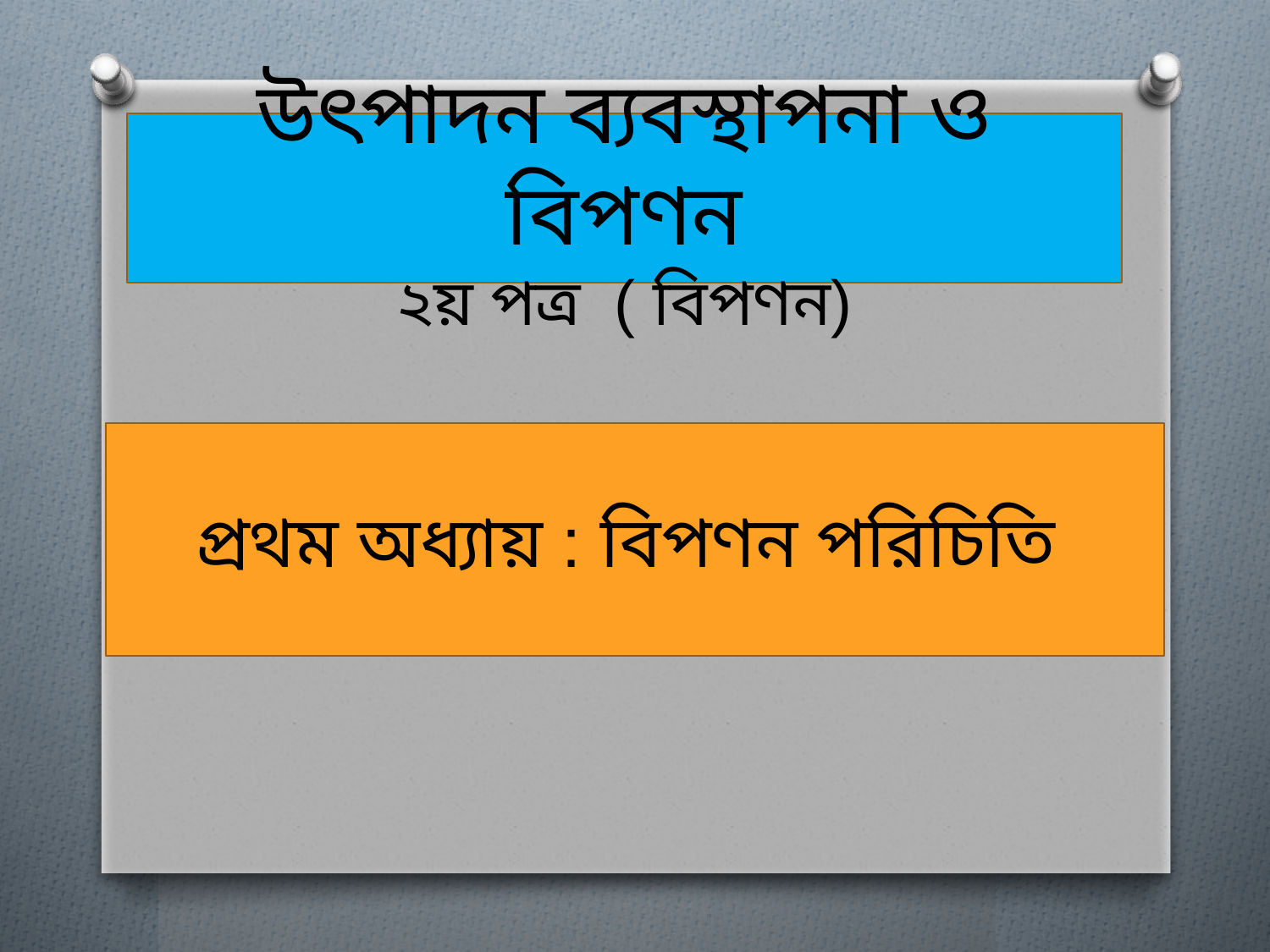

উৎপাদন ব্যবস্থাপনা ও বিপণন
২য় পত্র  ( বিপণন)
প্রথম অধ্যায় : বিপণন পরিচিতি